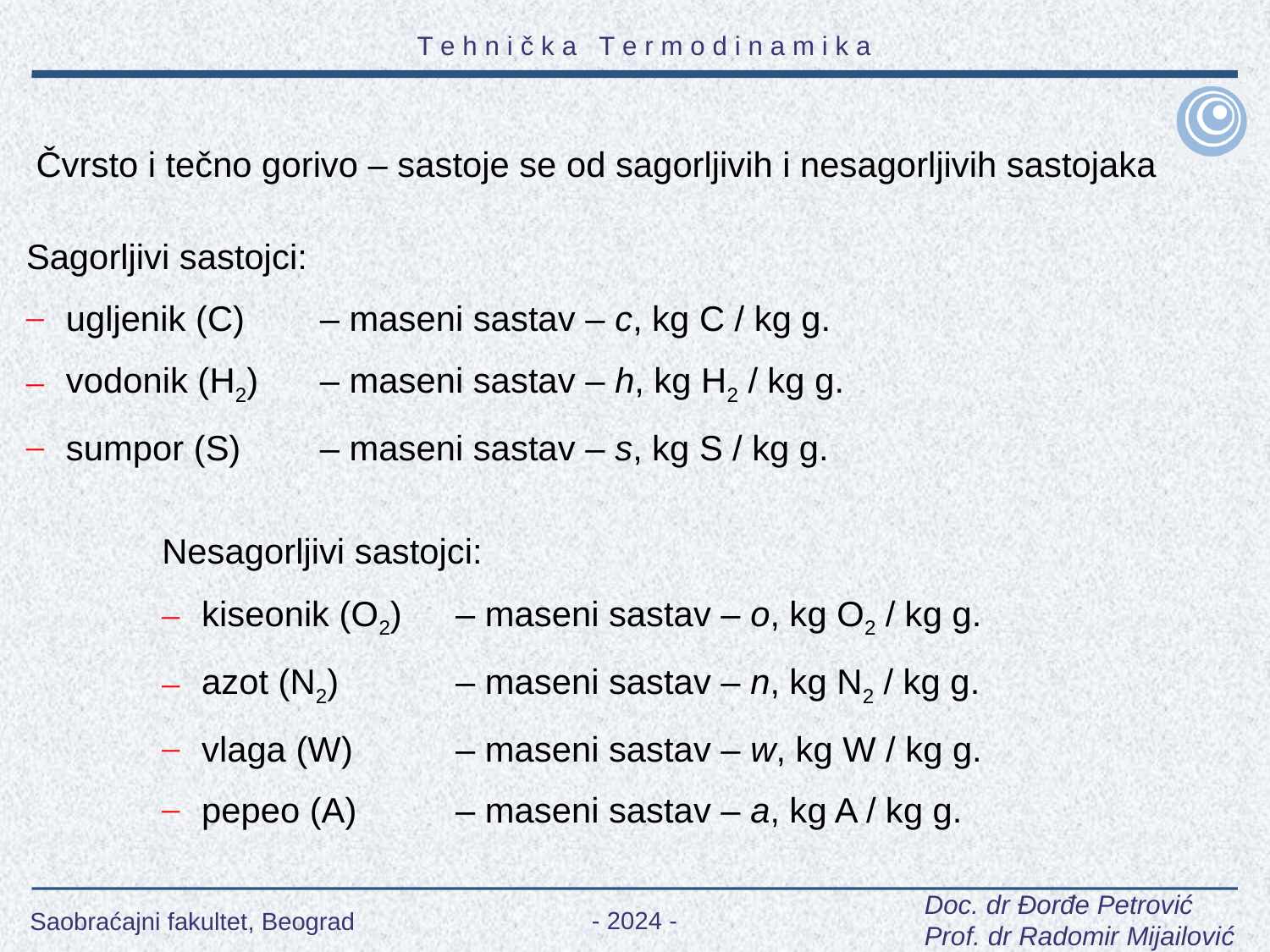

Čvrsto i tečno gorivo – sastoje se od sagorljivih i nesagorljivih sastojaka
Sagorljivi sastojci:
 ugljenik (C)	 – maseni sastav – c, kg C / kg g.
 vodonik (H2)	 – maseni sastav – h, kg H2 / kg g.
 sumpor (S) 	 – maseni sastav – s, kg S / kg g.
Nesagorljivi sastojci:
 kiseonik (O2)	 – maseni sastav – o, kg O2 / kg g.
 azot (N2)	 – maseni sastav – n, kg N2 / kg g.
 vlaga (W)	 – maseni sastav – w, kg W / kg g.
 pepeo (A)	 – maseni sastav – a, kg A / kg g.